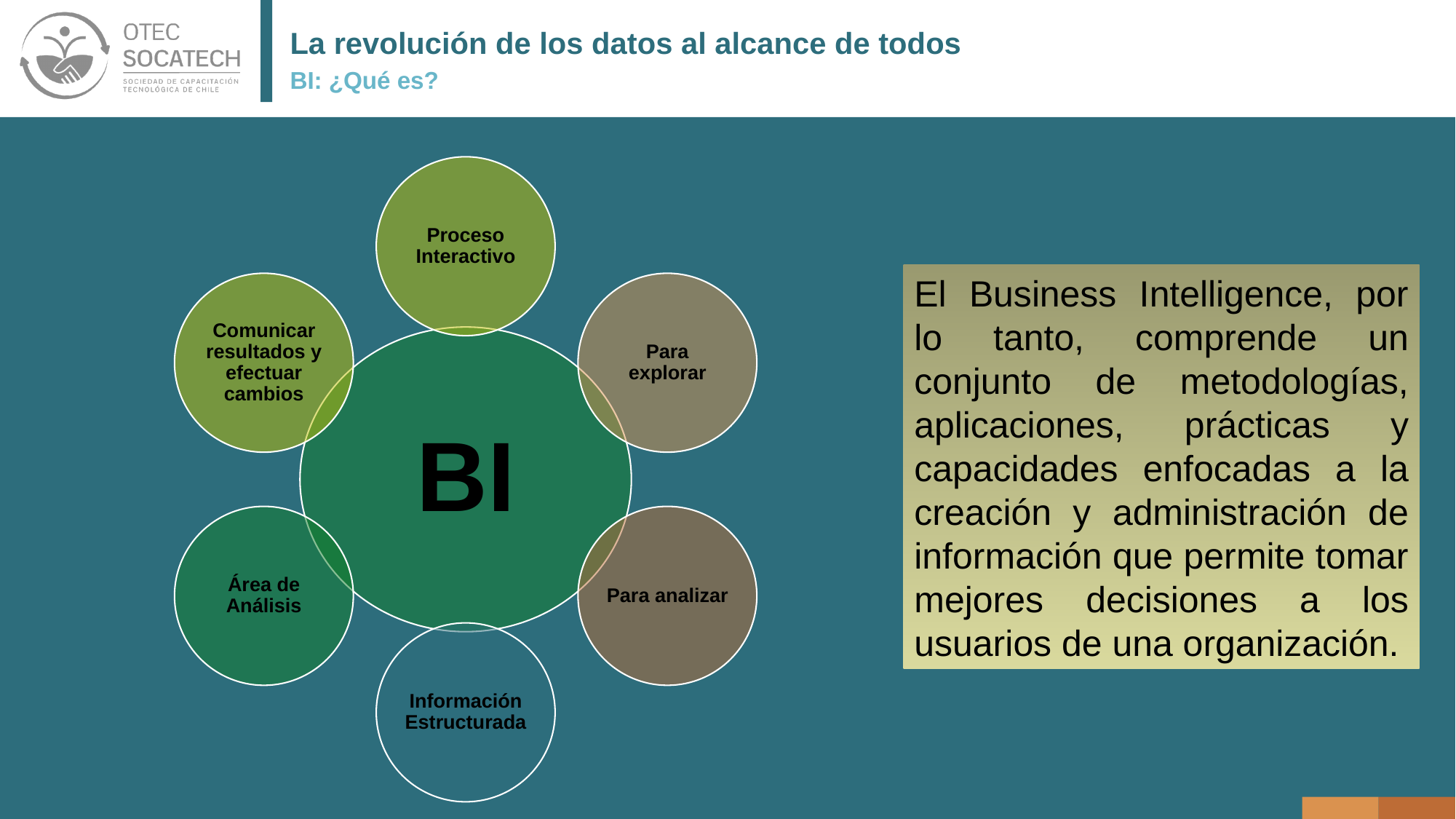

# La revolución de los datos al alcance de todos
BI: ¿Qué es?
BI
Proceso Interactivo
Para explorar
Para analizar
Información Estructurada
Área de Análisis
Comunicar resultados y efectuar cambios
El Business Intelligence, por lo tanto, comprende un conjunto de metodologías, aplicaciones, prácticas y capacidades enfocadas a la creación y administración de información que permite tomar mejores decisiones a los usuarios de una organización.